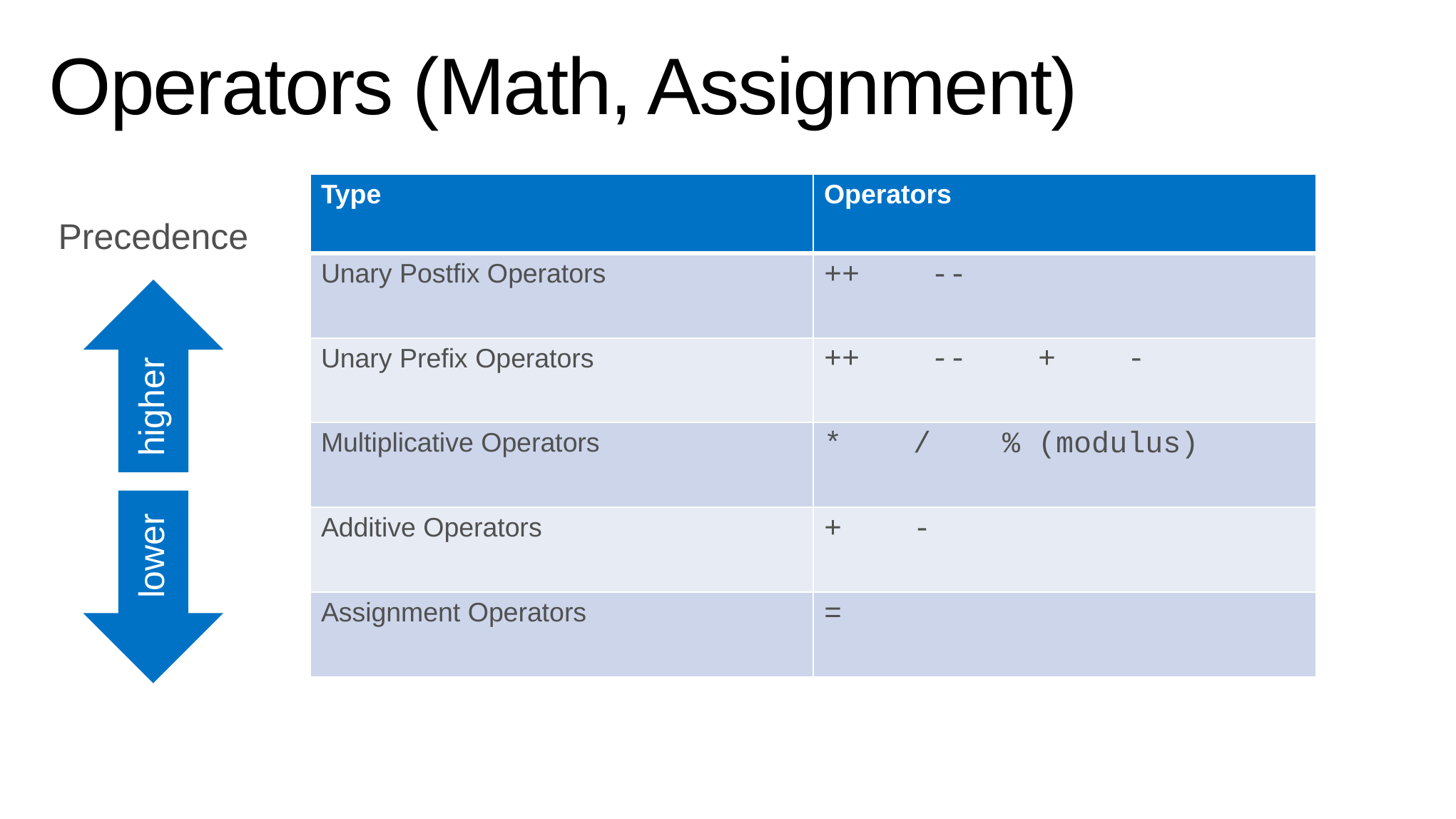

# Operators (Math, Assignment)
| Type | Operators |
| --- | --- |
| Unary Postfix Operators | ++ -- |
| Unary Prefix Operators | ++ -- + - |
| Multiplicative Operators | \* / % (modulus) |
| Additive Operators | + - |
| Assignment Operators | = |
Precedence

higher

lower